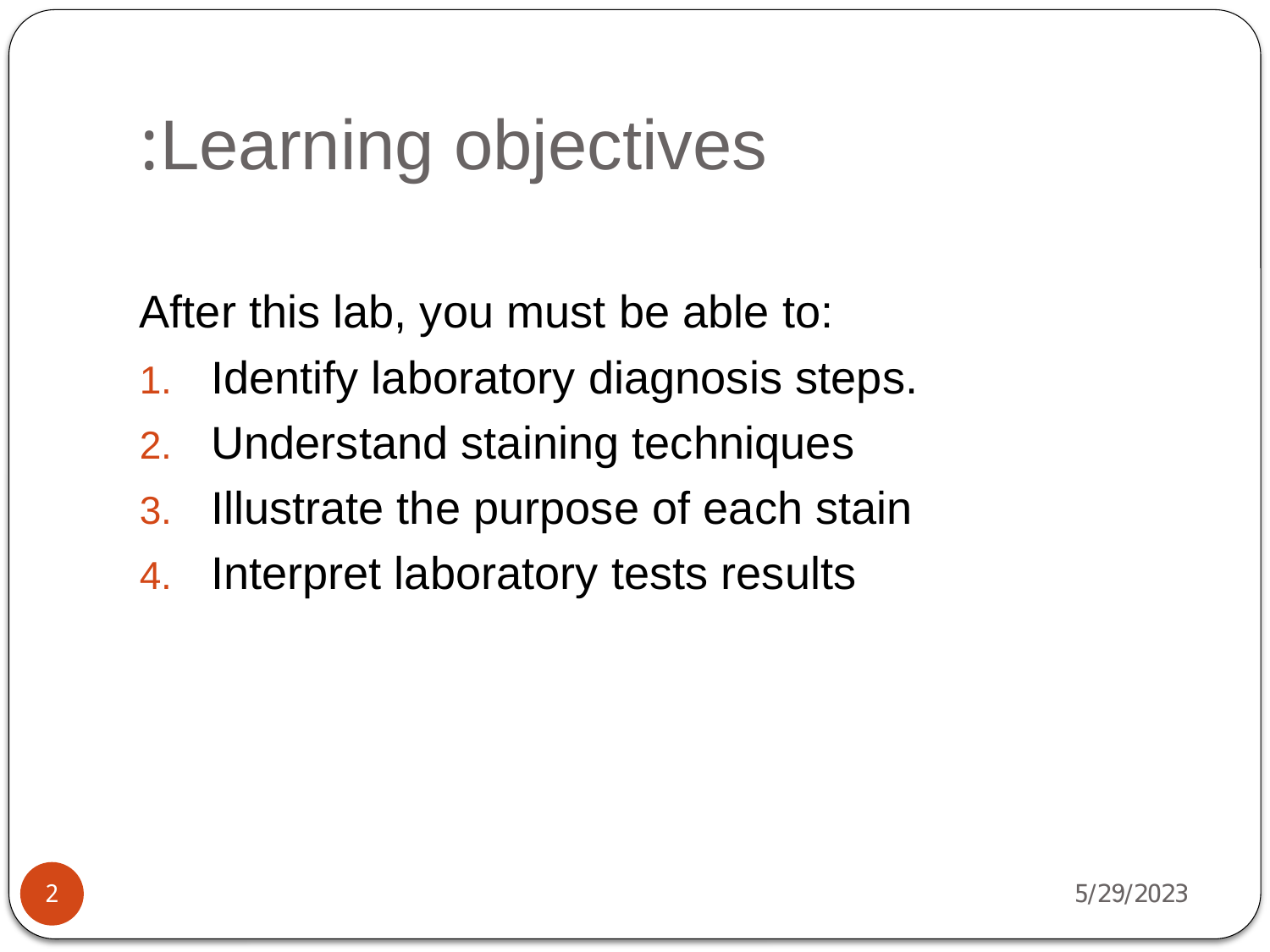

# Learning objectives:
After this lab, you must be able to:
Identify laboratory diagnosis steps.
Understand staining techniques
Illustrate the purpose of each stain
Interpret laboratory tests results

5/29/2023
2